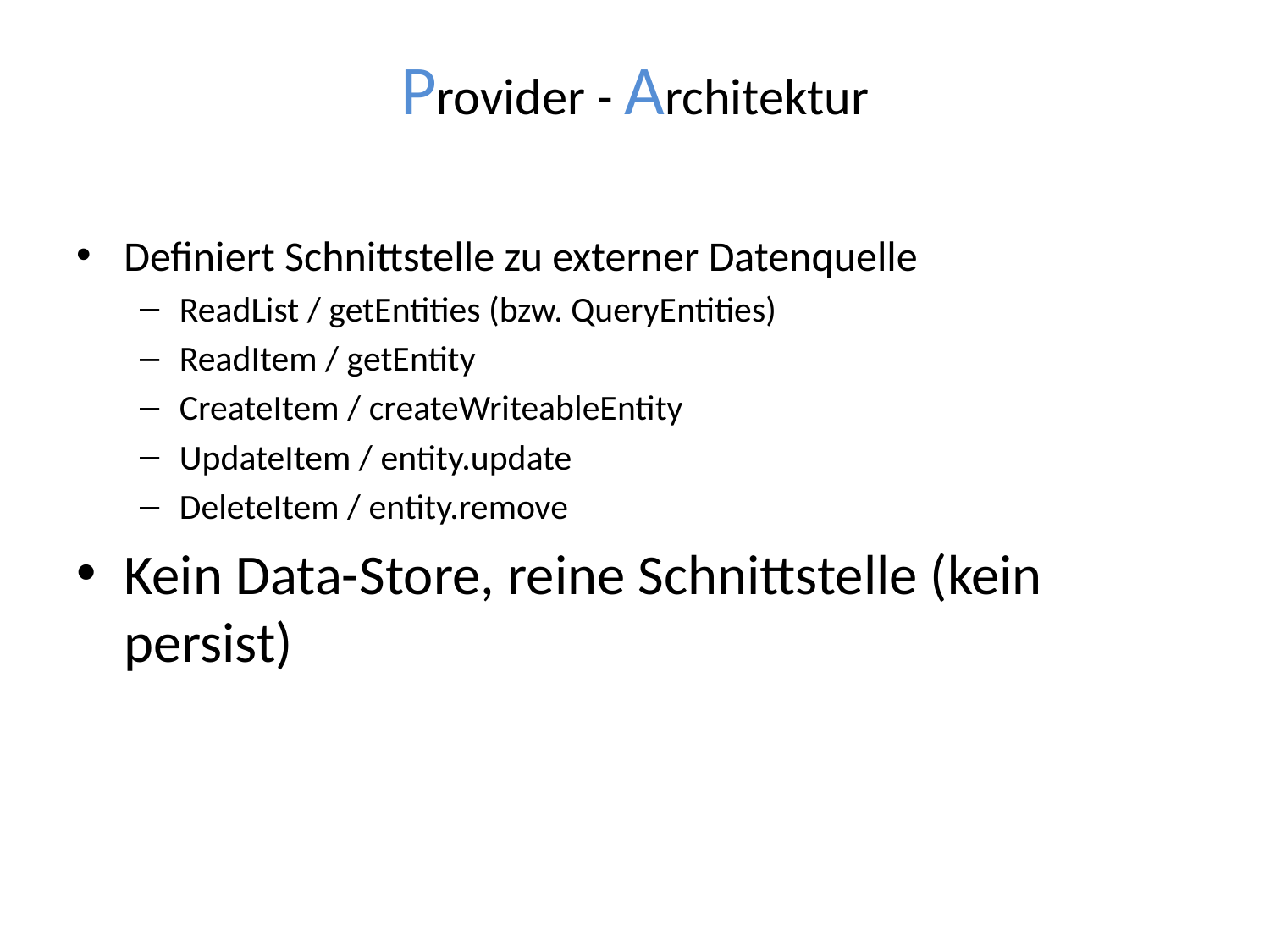

# Provider - Architektur
Definiert Schnittstelle zu externer Datenquelle
ReadList / getEntities (bzw. QueryEntities)
ReadItem / getEntity
CreateItem / createWriteableEntity
UpdateItem / entity.update
DeleteItem / entity.remove
Kein Data-Store, reine Schnittstelle (kein persist)